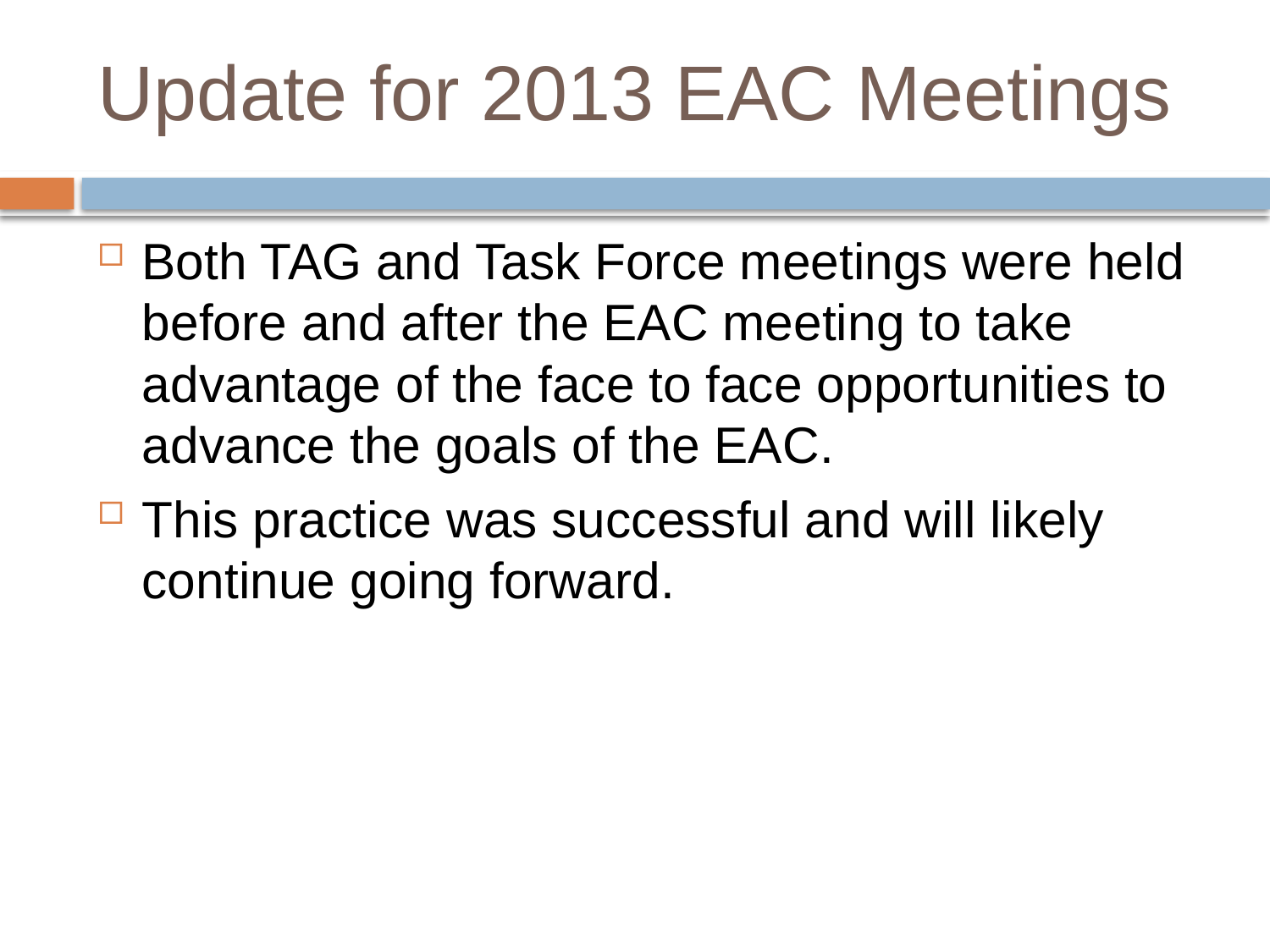

# Update for 2013 EAC Meetings
Both TAG and Task Force meetings were held  before and after the EAC meeting to take advantage of the face to face opportunities to advance the goals of the EAC.
This practice was successful and will likely continue going forward.